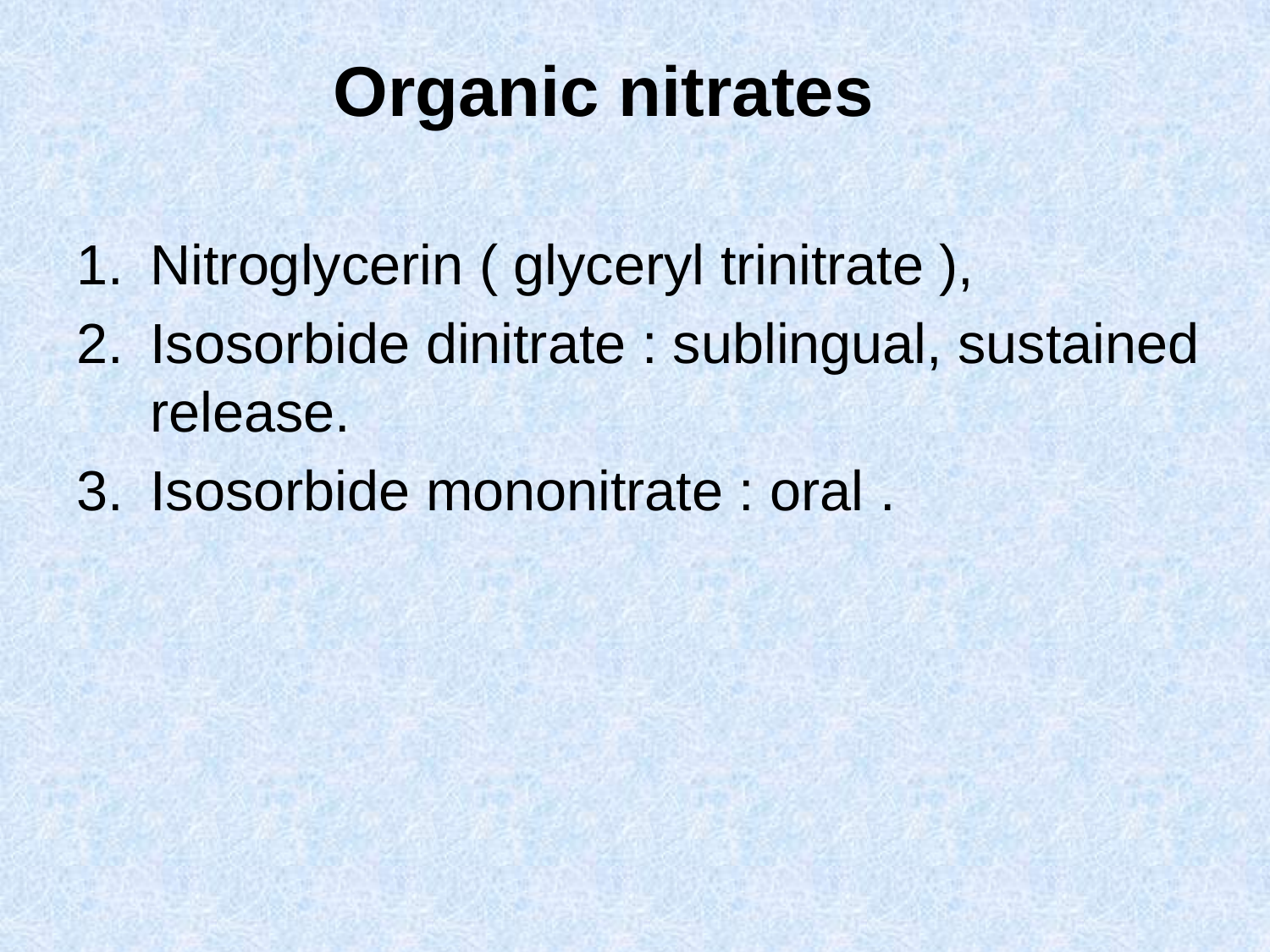

# Organic nitrates
Nitroglycerin ( glyceryl trinitrate ),
Isosorbide dinitrate : sublingual, sustained release.
Isosorbide mononitrate : oral .